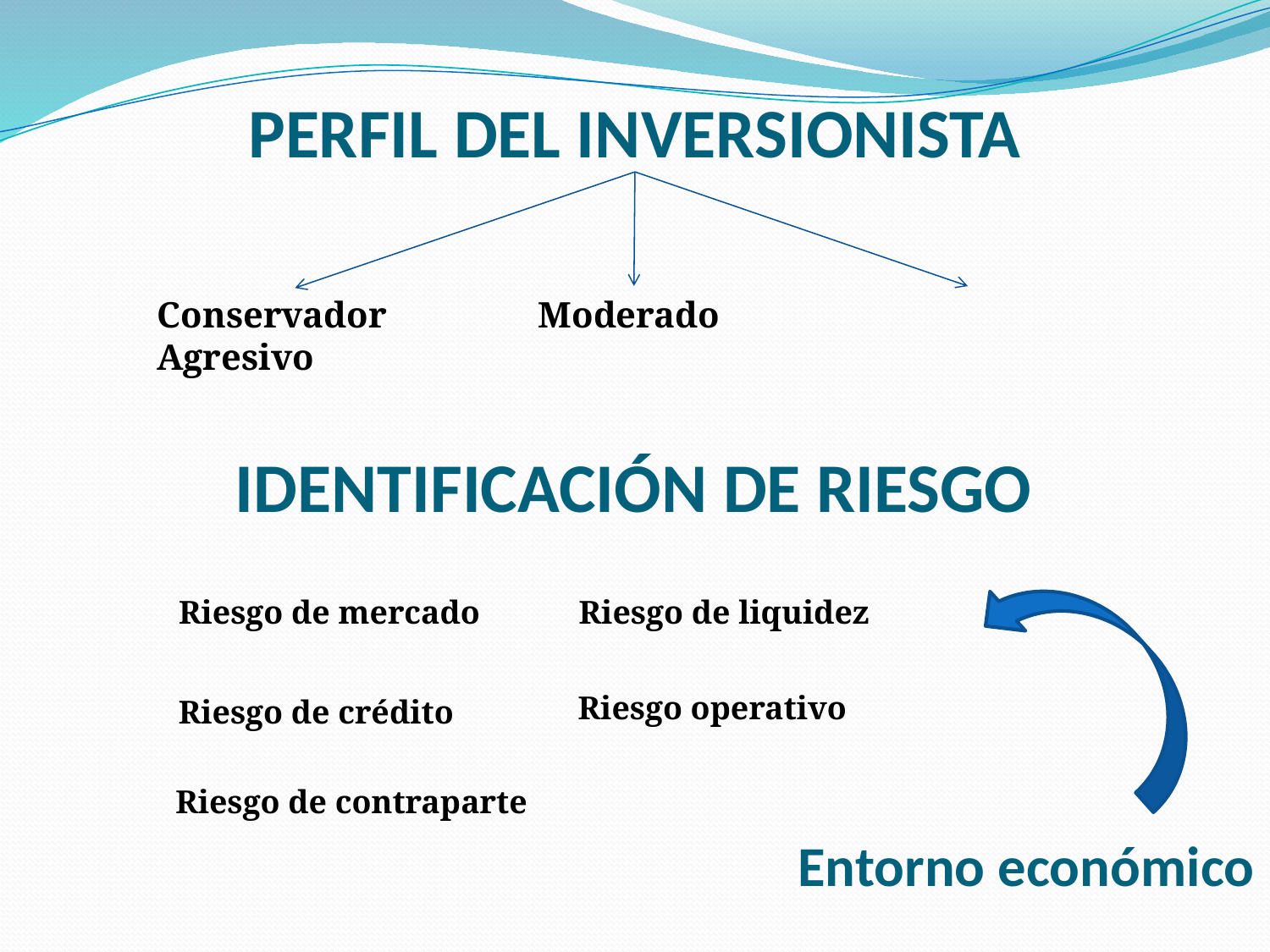

# PERFIL DEL INVERSIONISTA
Conservador 		Moderado		Agresivo

IDENTIFICACIÓN DE RIESGO
Riesgo de mercado
Riesgo de liquidez

Riesgo operativo
Riesgo de crédito
Riesgo de contraparte
Entorno económico